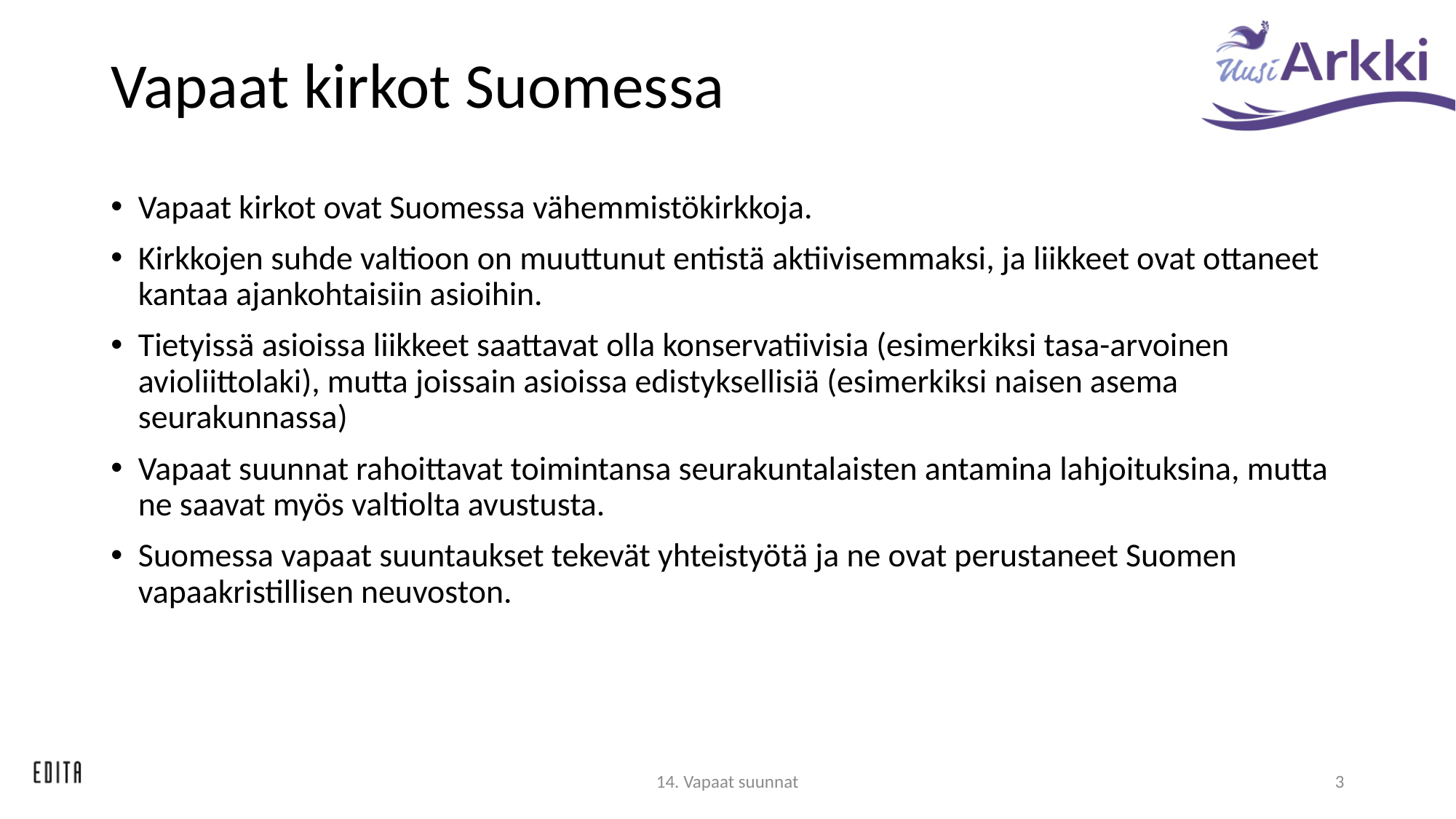

# Vapaat kirkot Suomessa
Vapaat kirkot ovat Suomessa vähemmistökirkkoja.
Kirkkojen suhde valtioon on muuttunut entistä aktiivisemmaksi, ja liikkeet ovat ottaneet kantaa ajankohtaisiin asioihin.
Tietyissä asioissa liikkeet saattavat olla konservatiivisia (esimerkiksi tasa-arvoinen avioliittolaki), mutta joissain asioissa edistyksellisiä (esimerkiksi naisen asema seurakunnassa)
Vapaat suunnat rahoittavat toimintansa seurakuntalaisten antamina lahjoituksina, mutta ne saavat myös valtiolta avustusta.
Suomessa vapaat suuntaukset tekevät yhteistyötä ja ne ovat perustaneet Suomen vapaakristillisen neuvoston.
14. Vapaat suunnat
3